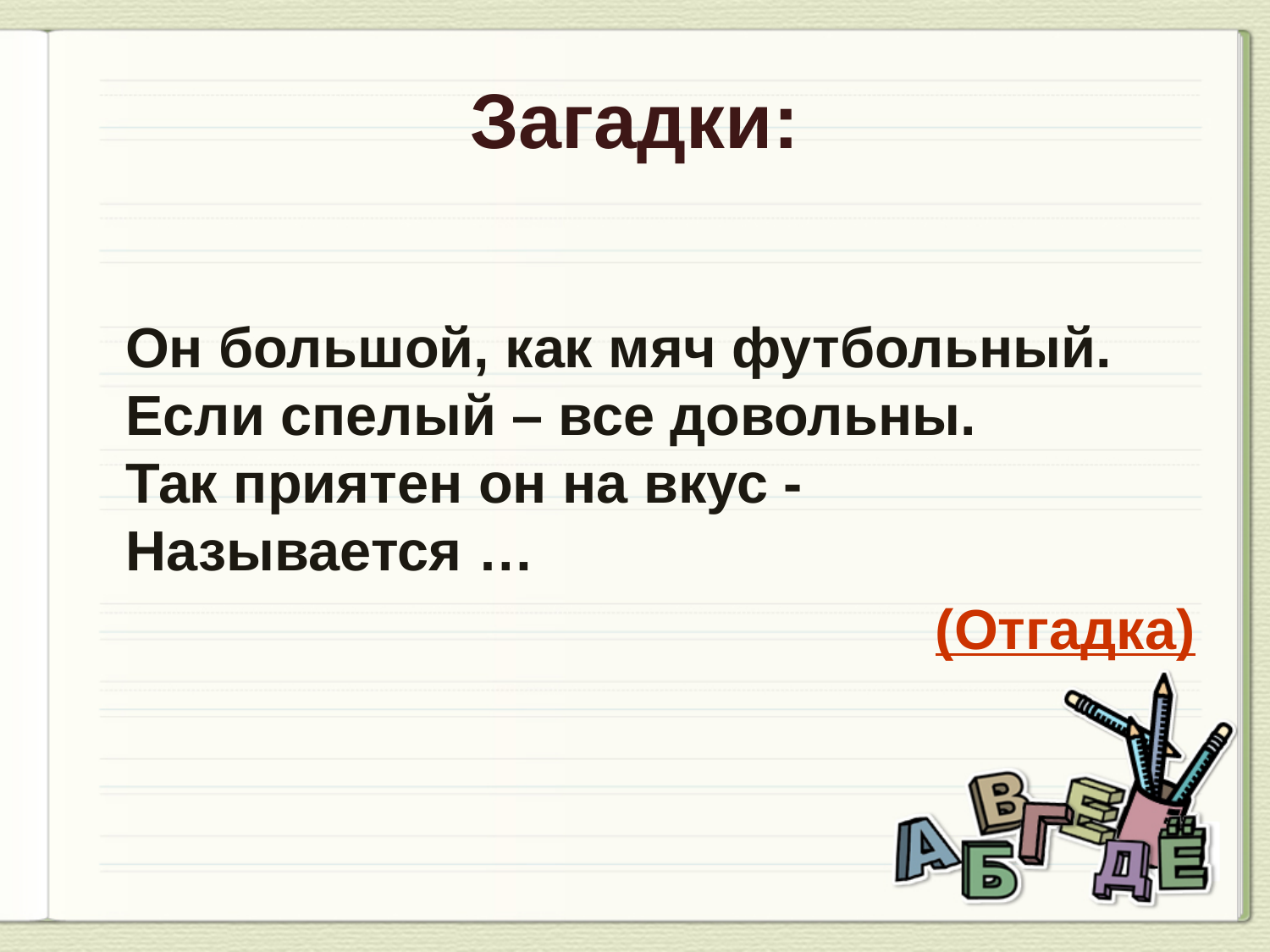

Загадки:

	Он большой, как мяч футбольный. Если спелый – все довольны.           Так приятен он на вкус -                       Называется …
(Отгадка)